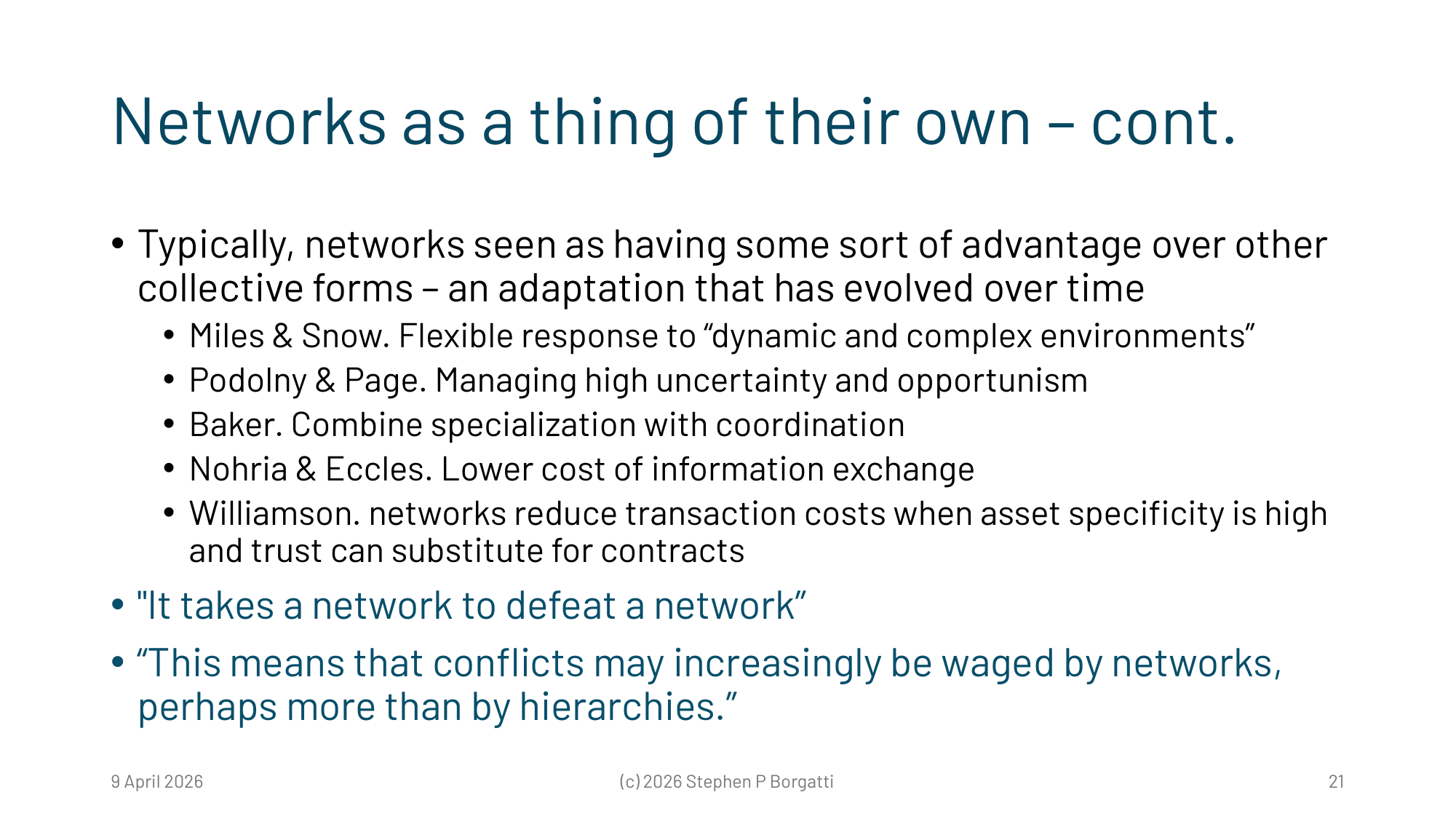

# Networks as a thing of their own – cont.
Typically, networks seen as having some sort of advantage over other collective forms – an adaptation that has evolved over time
Miles & Snow. Flexible response to “dynamic and complex environments”
Podolny & Page. Managing high uncertainty and opportunism
Baker. Combine specialization with coordination
Nohria & Eccles. Lower cost of information exchange
Williamson. networks reduce transaction costs when asset specificity is high and trust can substitute for contracts
"It takes a network to defeat a network”
“This means that conflicts may increasingly be waged by networks, perhaps more than by hierarchies.”

9 April 2026
(c) 2026 Stephen P Borgatti
21